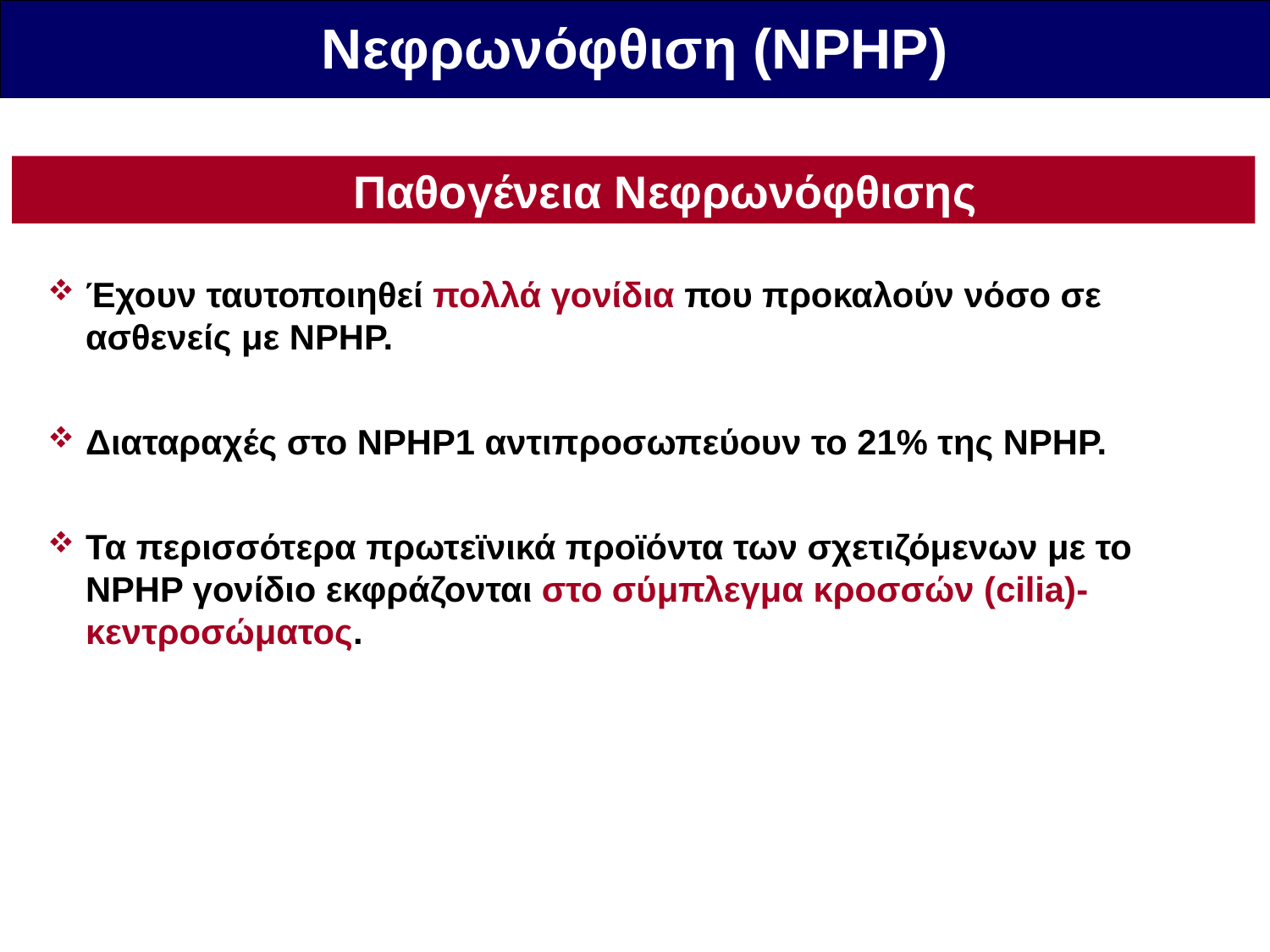

Νεφρωνόφθιση (NPHP)
Παθογένεια Νεφρωνόφθισης
Έχουν ταυτοποιηθεί πολλά γονίδια που προκαλούν νόσο σε ασθενείς με NPHP.

Διαταραχές στο NPHP1 αντιπροσωπεύουν το 21% της NPHP.

Τα περισσότερα πρωτεϊνικά προϊόντα των σχετιζόμενων με το NPHP γονίδιο εκφράζονται στο σύμπλεγμα κροσσών (cilia)-κεντροσώματος.